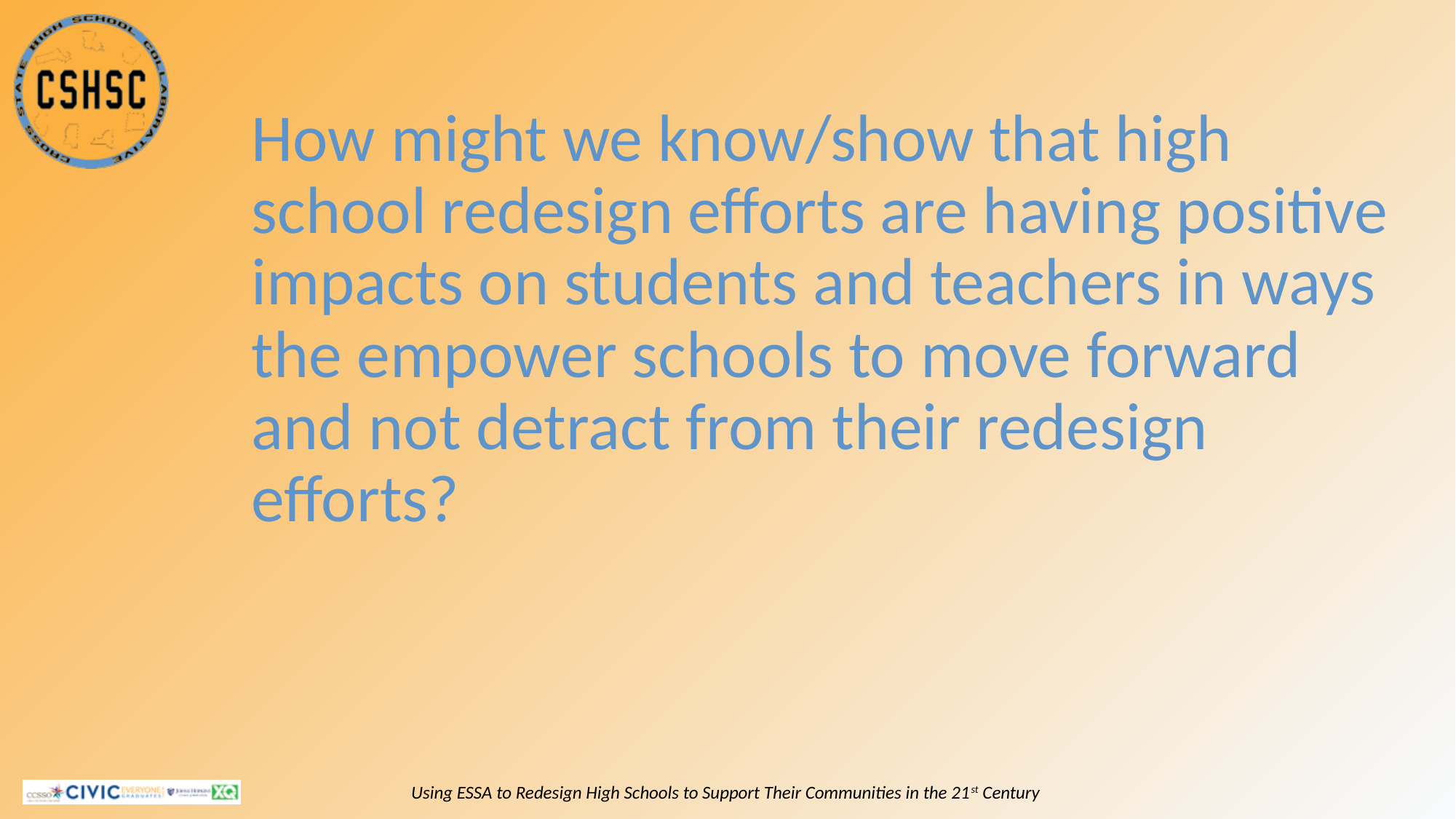

# How might we know/show that high school redesign efforts are having positive impacts on students and teachers in ways the empower schools to move forward and not detract from their redesign efforts?